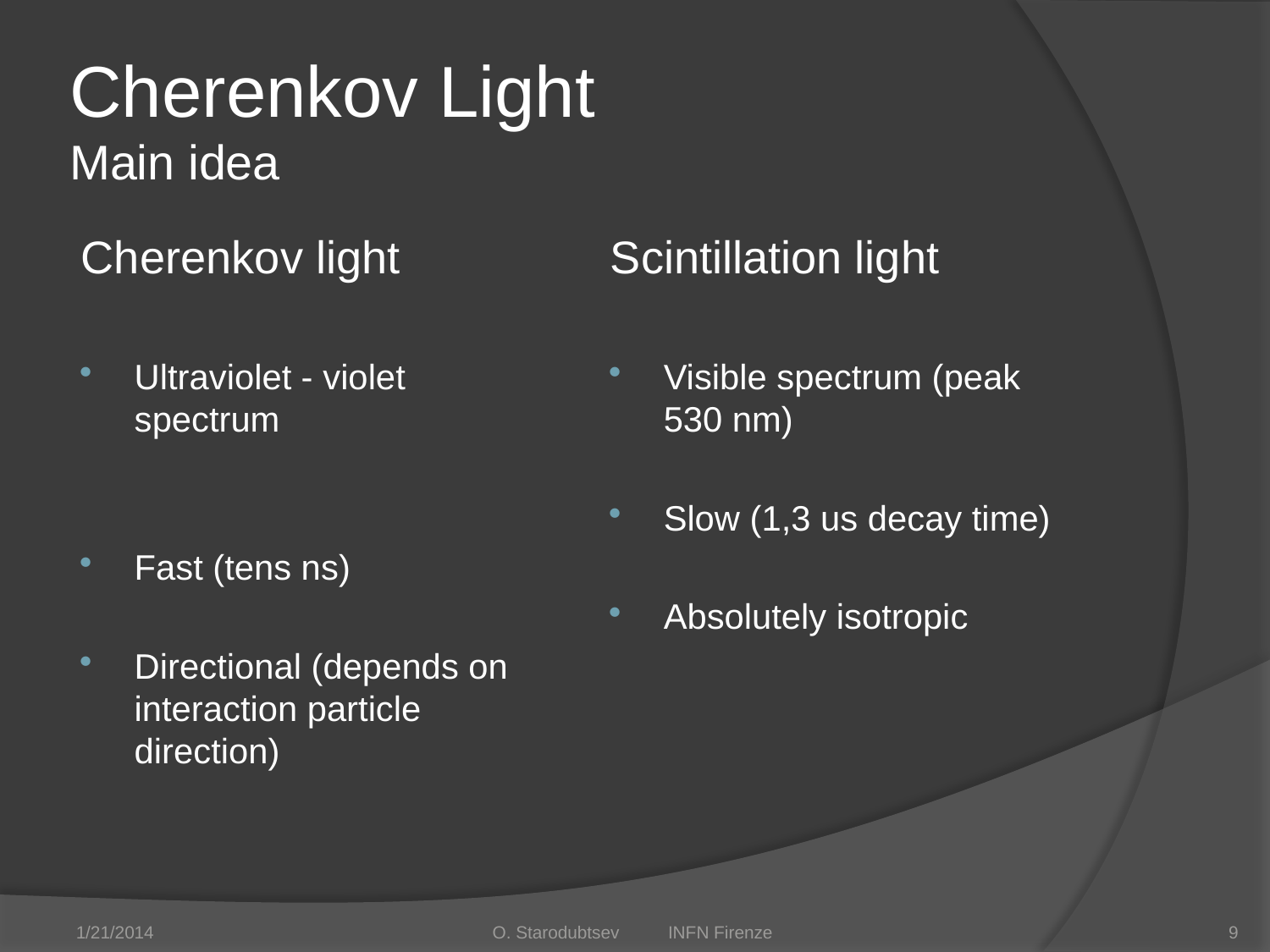

# Cherenkov Light Main idea
Cherenkov light

Ultraviolet - violet spectrum

Fast (tens ns)

Directional (depends on interaction particle direction)
Scintillation light

Visible spectrum (peak 530 nm)

Slow (1,3 us decay time)

Absolutely isotropic
1/21/2014
O. Starodubtsev          INFN Firenze
9